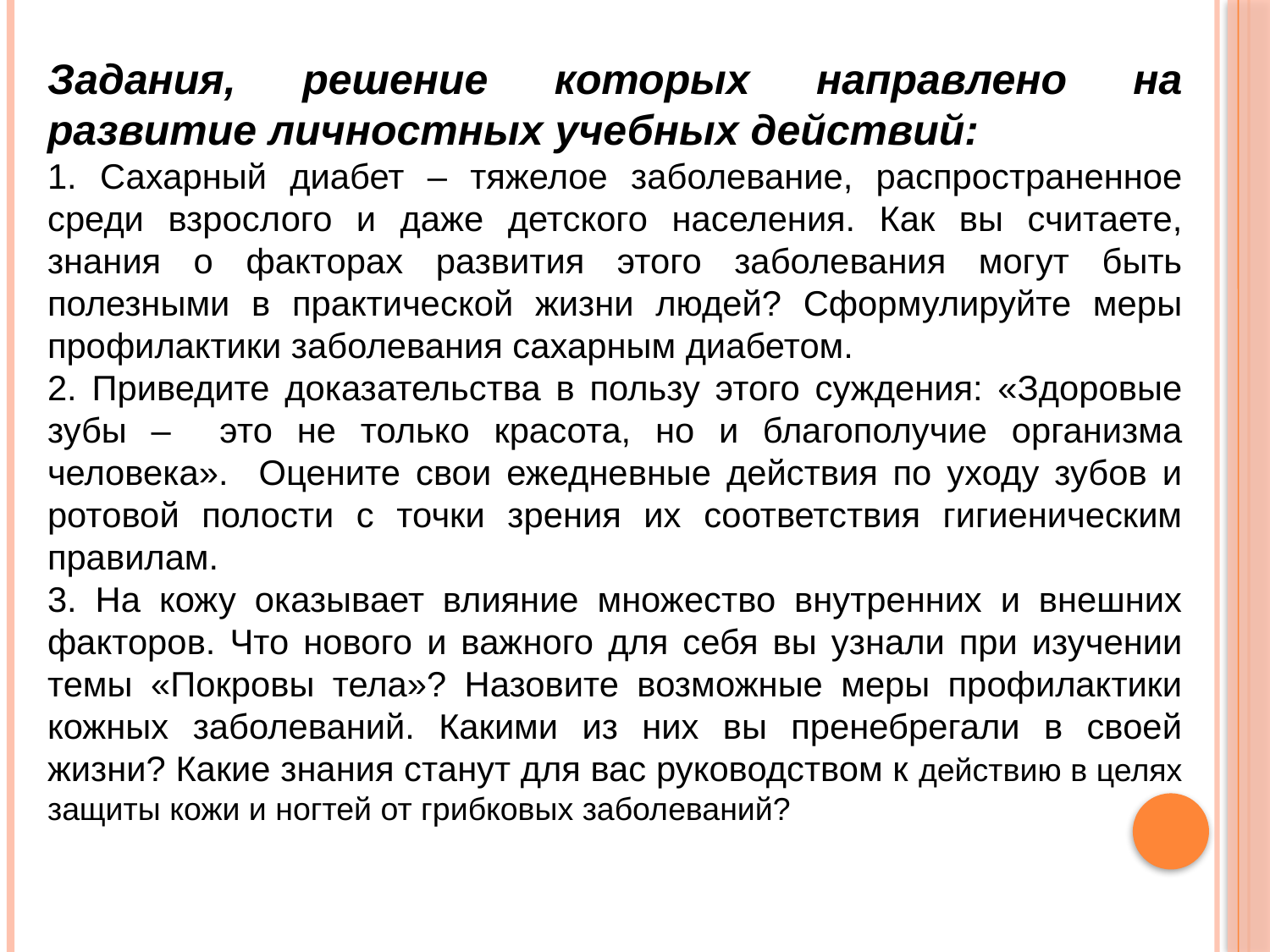

Задания, решение которых направлено на развитие личностных учебных действий:
1. Сахарный диабет – тяжелое заболевание, распространенное среди взрослого и даже детского населения. Как вы считаете, знания о факторах развития этого заболевания могут быть полезными в практической жизни людей? Сформулируйте меры профилактики заболевания сахарным диабетом.
2. Приведите доказательства в пользу этого суждения: «Здоровые зубы –  это не только красота, но и благополучие организма человека».  Оцените свои ежедневные действия по уходу зубов и ротовой полости с точки зрения их соответствия гигиеническим правилам.
3. На кожу оказывает влияние множество внутренних и внешних факторов. Что нового и важного для себя вы узнали при изучении темы «Покровы тела»? Назовите возможные меры профилактики кожных заболеваний. Какими из них вы пренебрегали в своей жизни? Какие знания станут для вас руководством к действию в целях защиты кожи и ногтей от грибковых заболеваний?